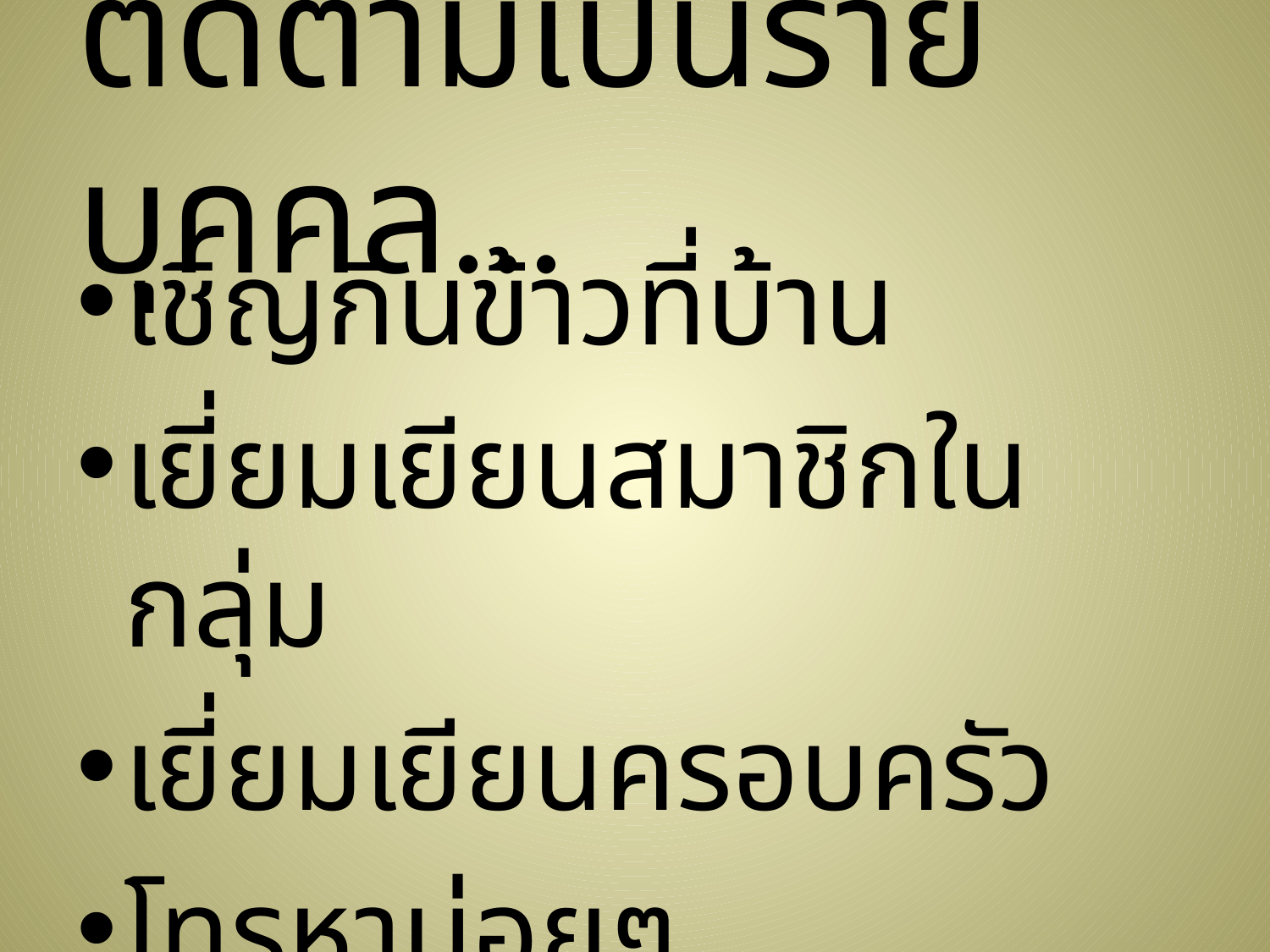

# ติดตามเป็นรายบุคคล...
เชิญกินข้าวที่บ้าน
เยี่ยมเยียนสมาชิกในกลุ่ม
เยี่ยมเยียนครอบครัว
โทรหาบ่อยๆ